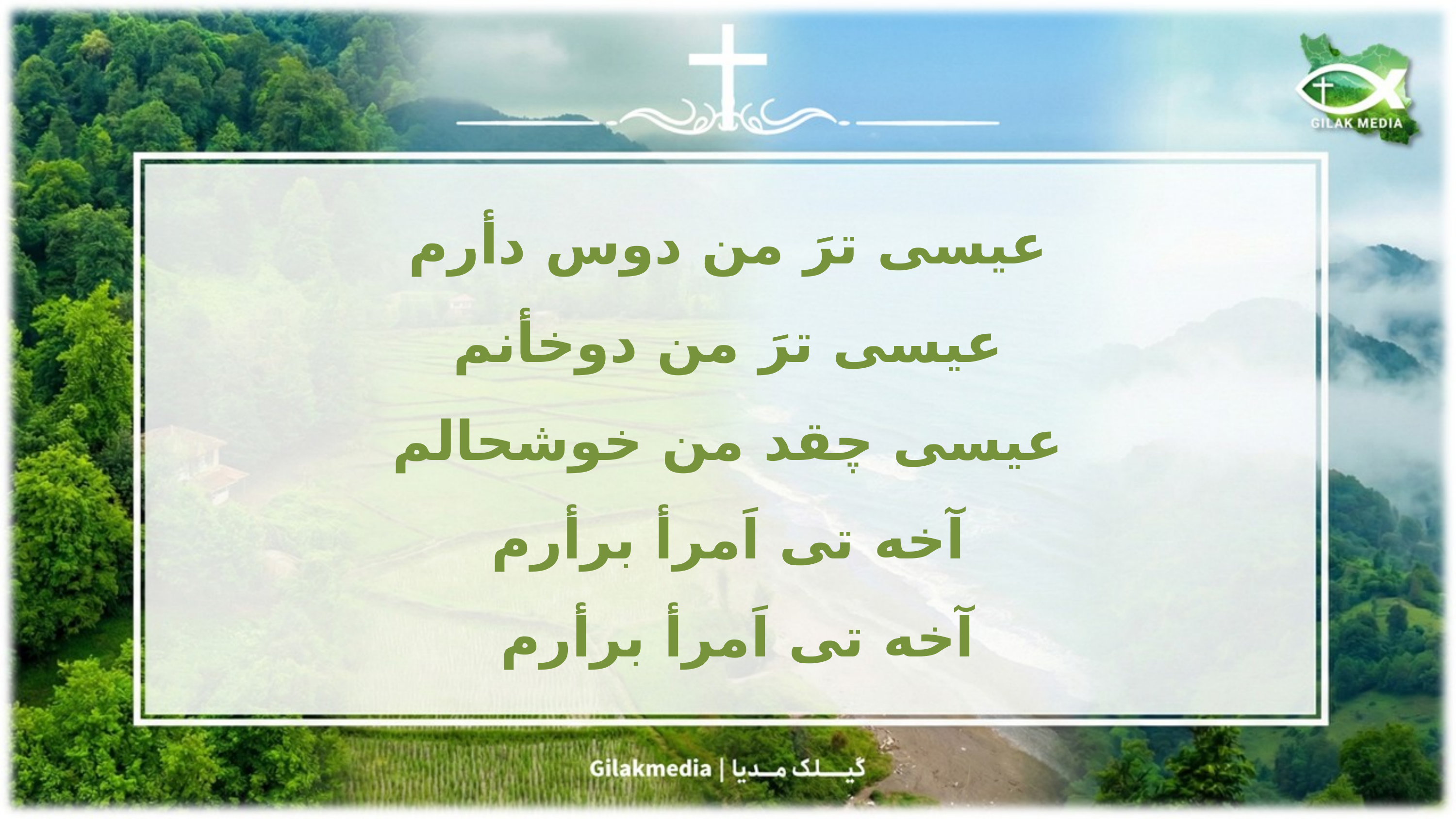

عیسی ترَ من دوس دأرم
 عیسی ترَ من دوخأنم
عیسی چقد من خوشحالم
 آخه تی اَمرأ برأرم
آخه تی اَمرأ برأرم